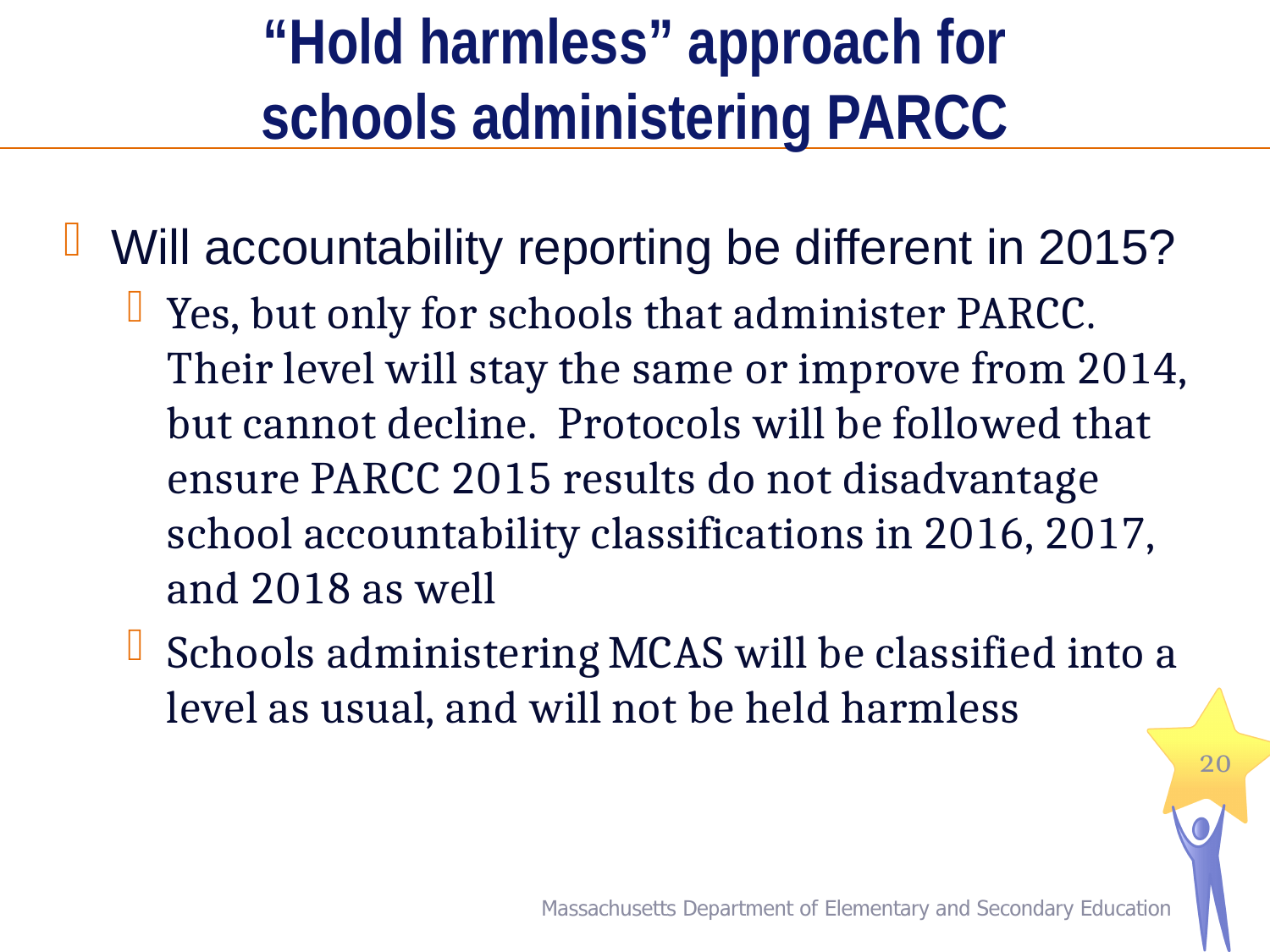

“Hold harmless” approach for
schools administering PARCC
Will accountability reporting be different in 2015?
Yes, but only for schools that administer PARCC. Their level will stay the same or improve from 2014, but cannot decline.  Protocols will be followed that ensure PARCC 2015 results do not disadvantage school accountability classifications in 2016, 2017, and 2018 as well
Schools administering MCAS will be classified into a level as usual, and will not be held harmless
20
Massachusetts Department of Elementary and Secondary Education